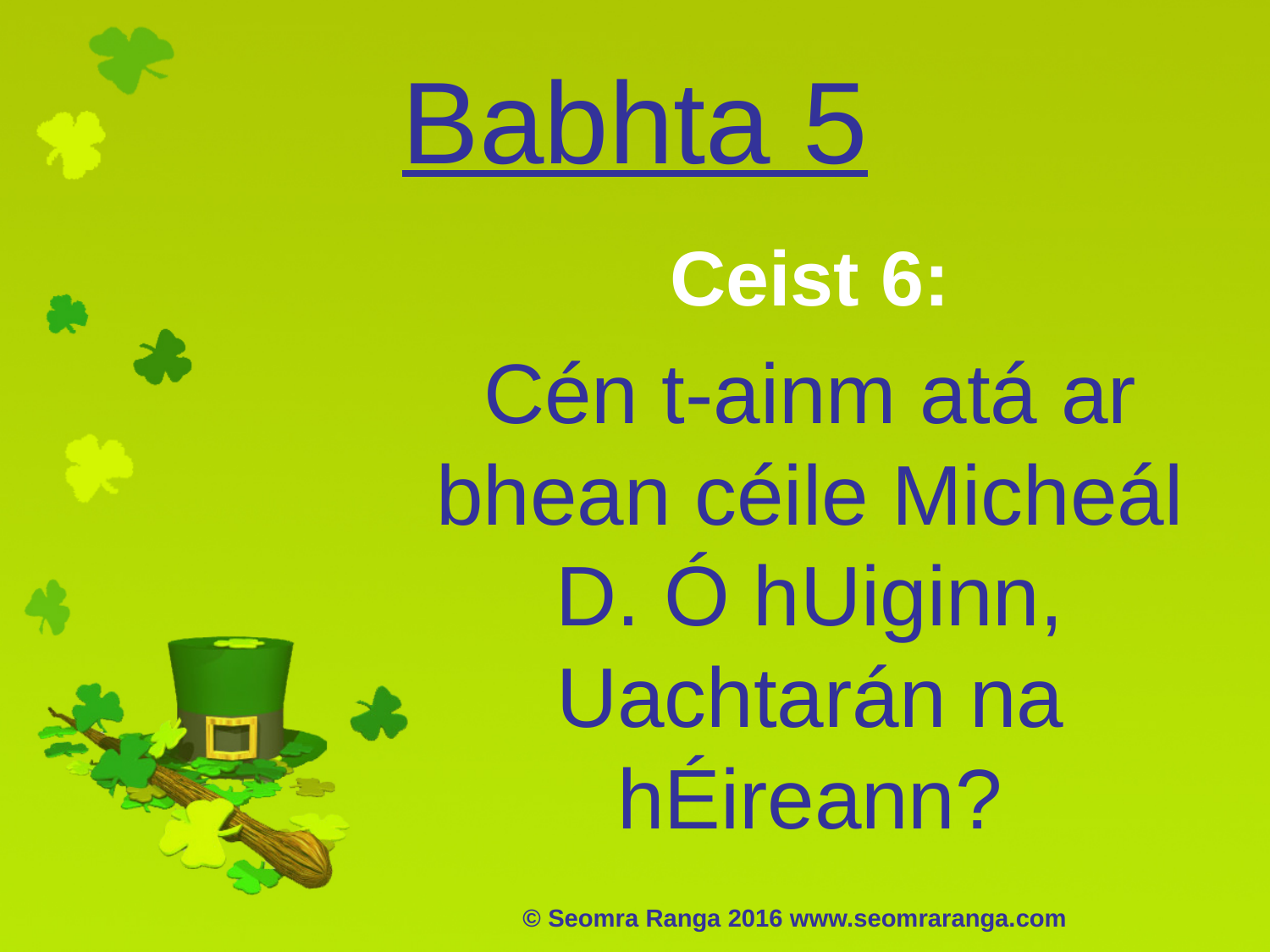

# Babhta 5
Ceist 6:
Cén t-ainm atá ar bhean céile Micheál D. Ó hUiginn, Uachtarán na hÉireann?
© Seomra Ranga 2016 www.seomraranga.com